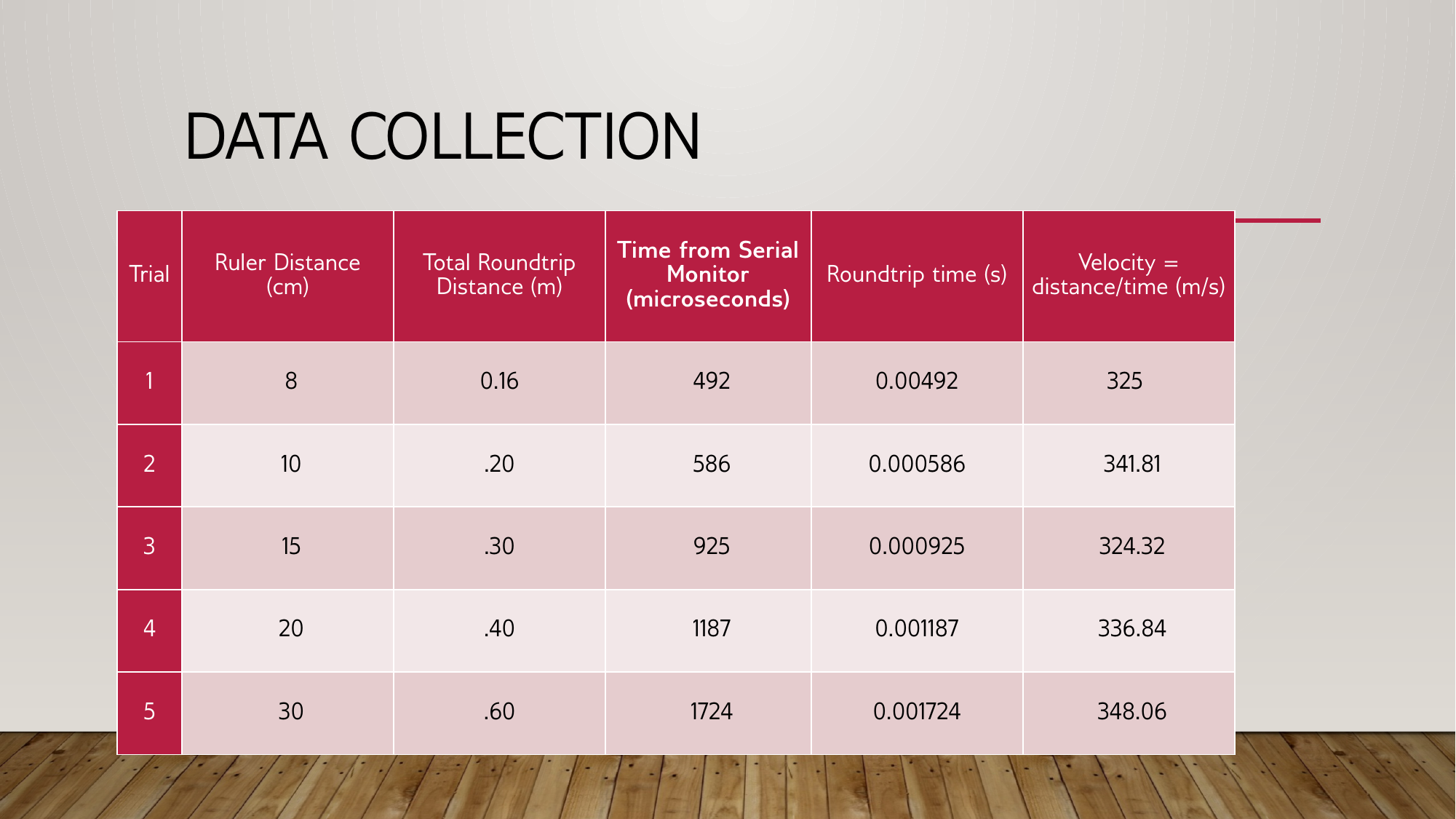

# Data Collection
| Trial | Ruler Distance (cm) | Total Roundtrip Distance (m) | Time from Serial Monitor (microseconds) | Roundtrip time (s) | Velocity = distance/time (m/s) |
| --- | --- | --- | --- | --- | --- |
| 1 | 8 | 0.16 | 492 | 0.00492 | 325 |
| 2 | 10 | .20 | 586 | 0.000586 | 341.81 |
| 3 | 15 | .30 | 925 | 0.000925 | 324.32 |
| 4 | 20 | .40 | 1187 | 0.001187 | 336.84 |
| 5 | 30 | .60 | 1724 | 0.001724 | 348.06 |